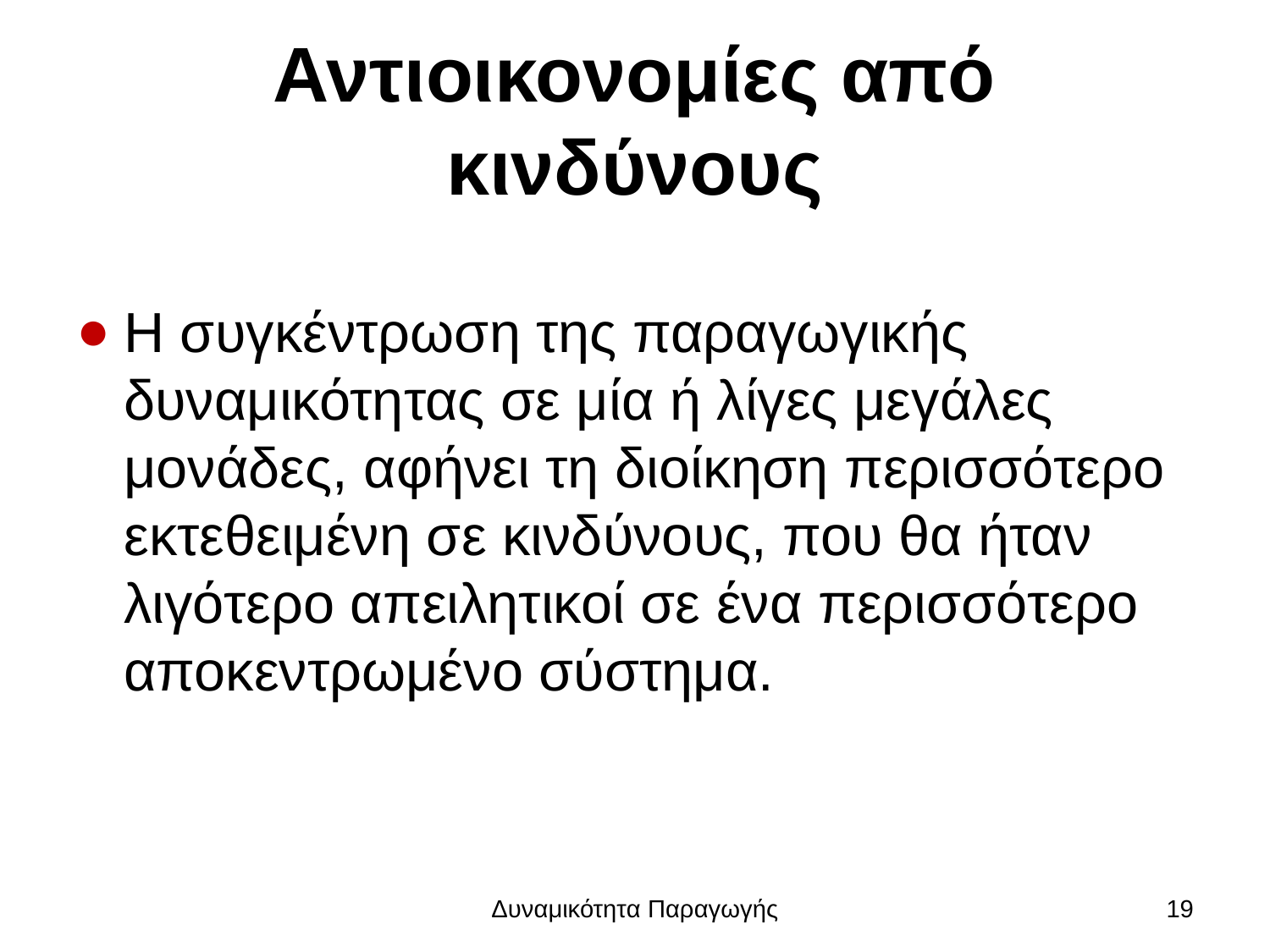

# Αντιοικονομίες από κινδύνους

Η συγκέντρωση της παραγωγικής δυναμικότητας σε μία ή λίγες μεγάλες μονάδες, αφήνει τη διοίκηση περισσότερο εκτεθειμένη σε κινδύνους, που θα ήταν λιγότερο απειλητικοί σε ένα περισσότερο αποκεντρωμένο σύστημα.

Δυναμικότητα Παραγωγής
19